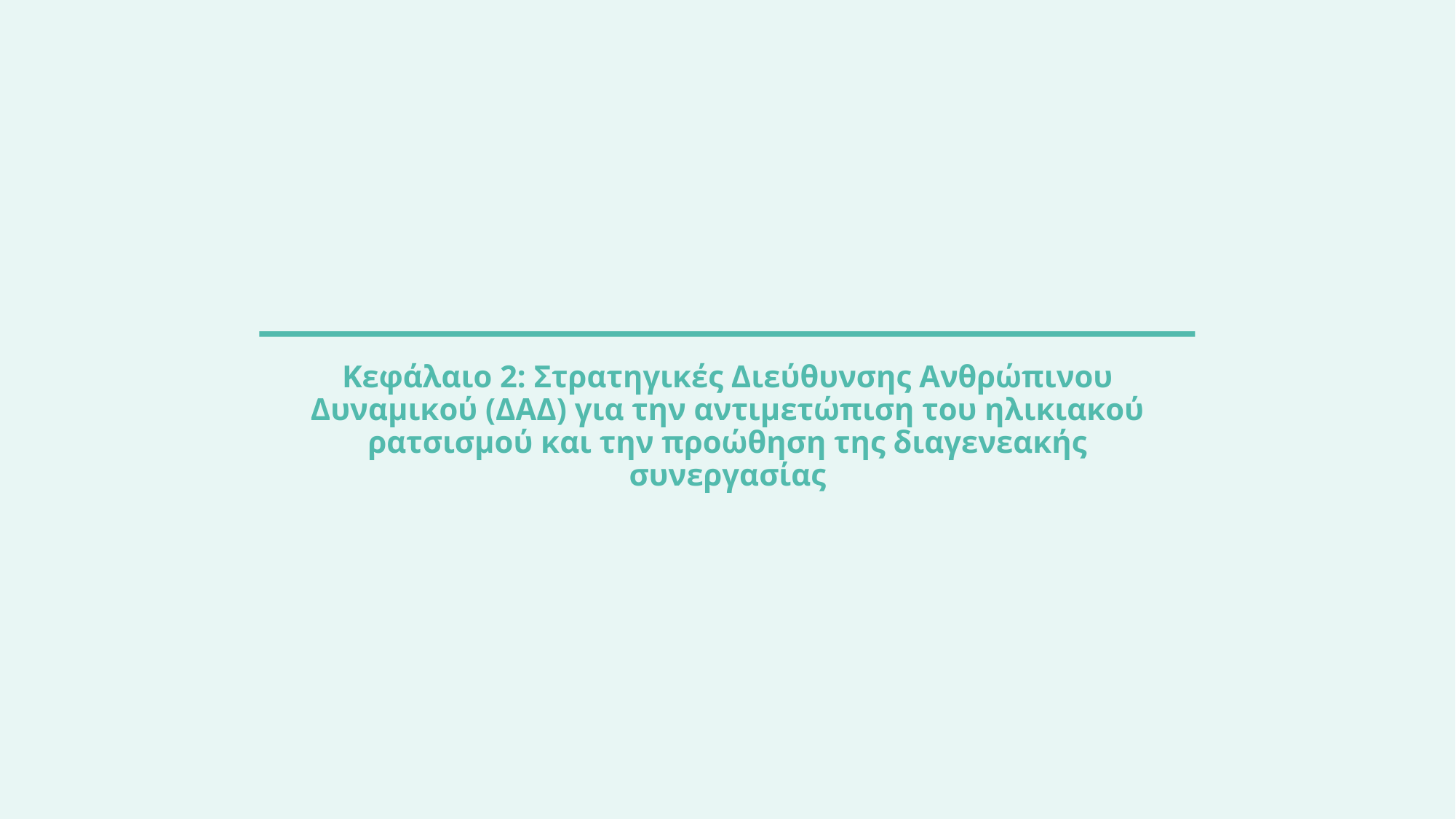

# Κεφάλαιο 2: Στρατηγικές Διεύθυνσης Ανθρώπινου Δυναμικού (ΔΑΔ) για την αντιμετώπιση του ηλικιακού ρατσισμού και την προώθηση της διαγενεακής συνεργασίας